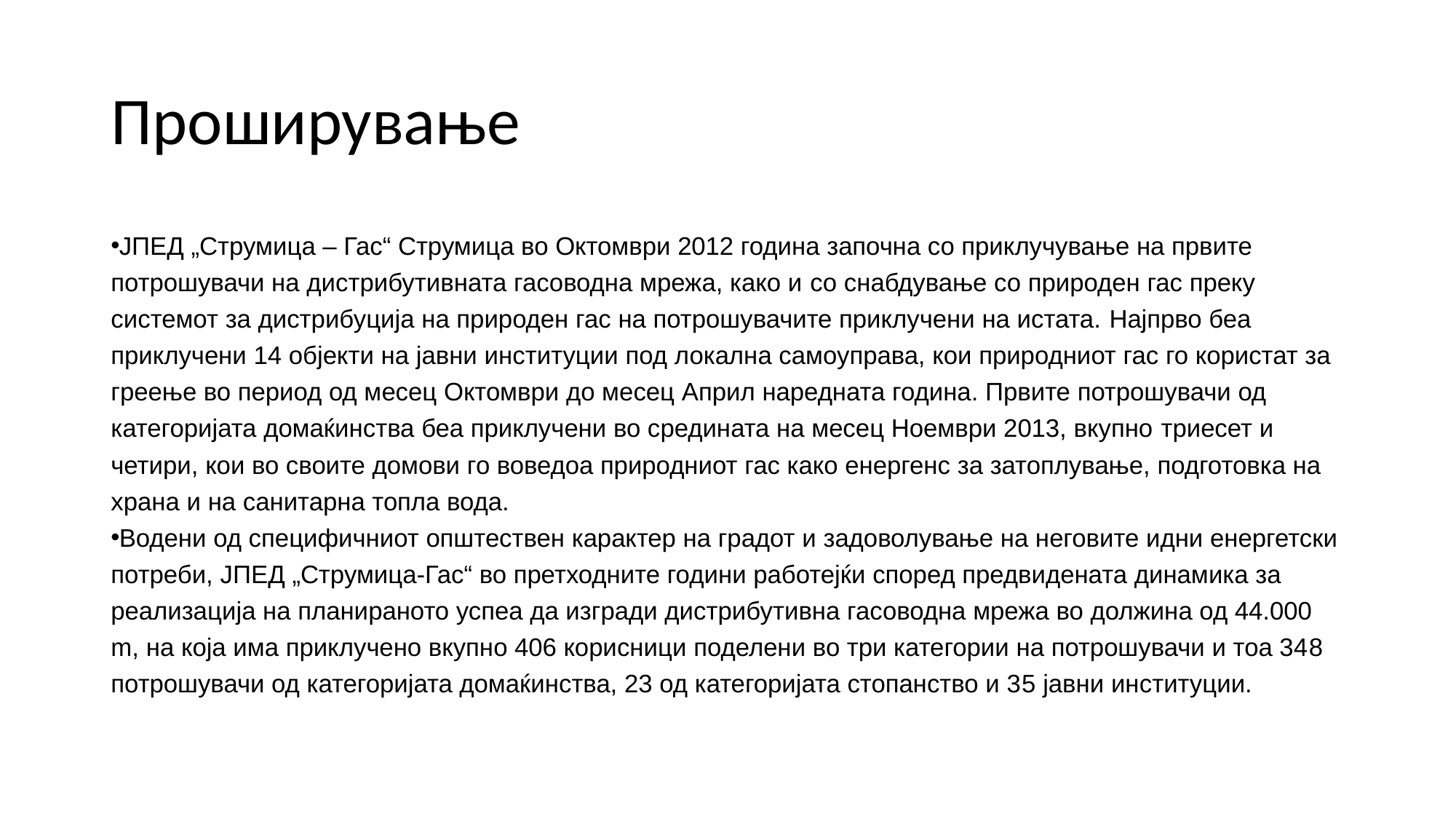

# Проширување
ЈПЕД „Струмица – Гас“ Струмица во Октомври 2012 година започна со приклучување на првите потрошувачи на дистрибутивната гасоводна мрежа, како и со снабдување со природен гас преку системот за дистрибуција на природен гас на потрошувачите приклучени на истата. Најпрво беа приклучени 14 објекти на јавни институции под локална самоуправа, кои природниот гас го користат за греење во период од месец Октомври до месец Април наредната година. Првите потрошувачи од категоријата домаќинства беа приклучени во средината на месец Ноември 2013, вкупно триесет и четири, кои во своите домови го воведоа природниот гас како енергенс за затоплување, подготовка на храна и на санитарна топла вода.
Водени од специфичниот општествен карактер на градот и задоволување на неговите идни енергетски потреби, ЈПЕД „Струмица-Гас“ во претходните години работејќи според предвидената динамика за реализација на планираното успеа да изгради дистрибутивна гасоводна мрежа во должина од 44.000 m, на која има приклучено вкупно 406 корисници поделени во три категории на потрошувачи и тоа 348 потрошувачи од категоријата домаќинства, 23 од категоријата стопанство и 35 јавни институции.